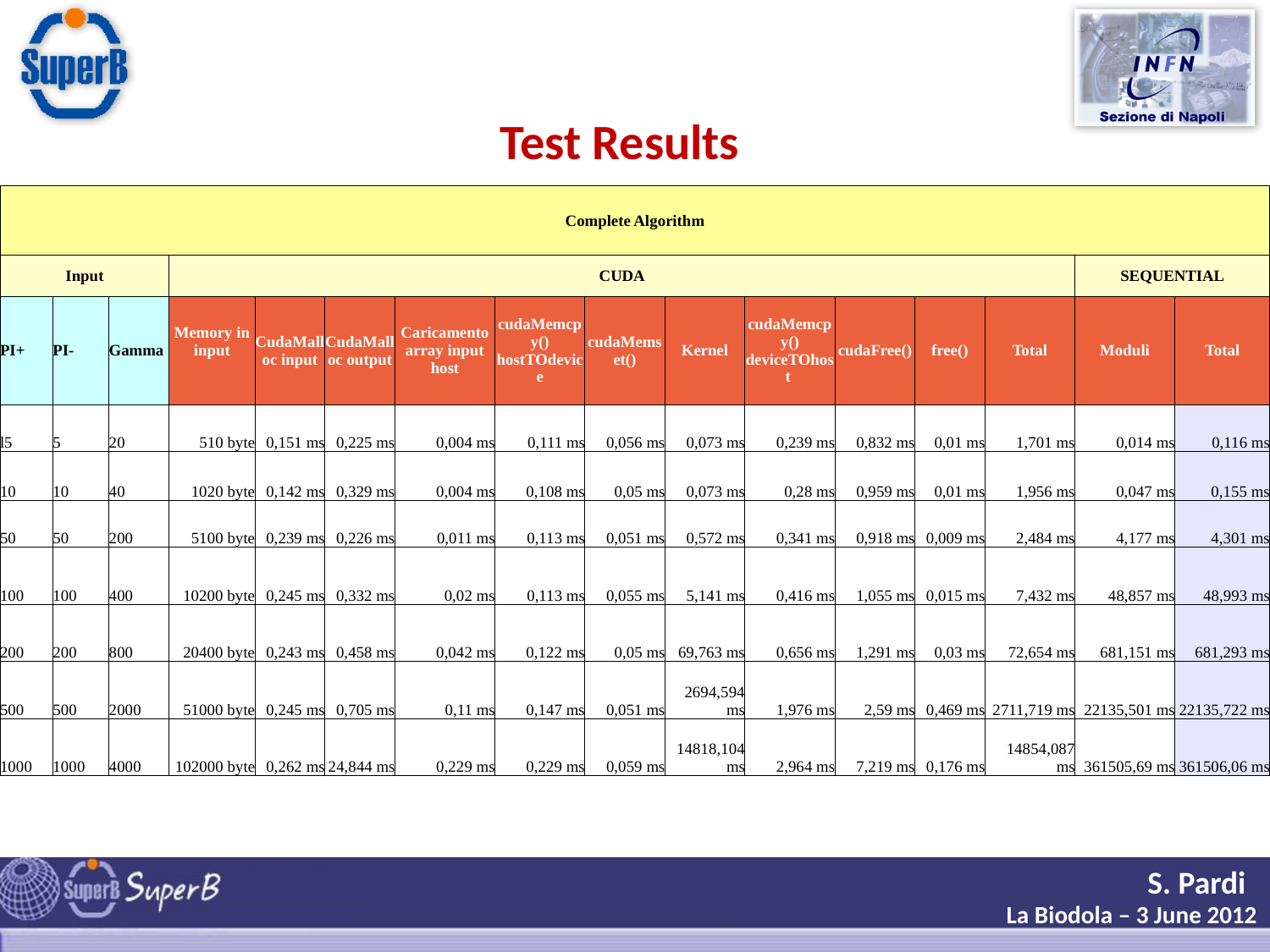

Test Results
| Complete Algorithm |  |  |  |  |  |  |  |  |  |  |  |  |  |  |  |
| --- | --- | --- | --- | --- | --- | --- | --- | --- | --- | --- | --- | --- | --- | --- | --- |
| Input |  |  | CUDA |  |  |  |  |  |  |  |  |  |  | SEQUENTIAL |  |
| PI+ | PI- | Gamma | Memory in input | CudaMalloc input | CudaMalloc output | Caricamento array input host | cudaMemcpy() hostTOdevice | cudaMemset() | Kernel | cudaMemcpy() deviceTOhost | cudaFree() | free() | Total | Moduli | Total |
| l5 | 5 | 20 | 510 byte | 0,151 ms | 0,225 ms | 0,004 ms | 0,111 ms | 0,056 ms | 0,073 ms | 0,239 ms | 0,832 ms | 0,01 ms | 1,701 ms | 0,014 ms | 0,116 ms |
| 10 | 10 | 40 | 1020 byte | 0,142 ms | 0,329 ms | 0,004 ms | 0,108 ms | 0,05 ms | 0,073 ms | 0,28 ms | 0,959 ms | 0,01 ms | 1,956 ms | 0,047 ms | 0,155 ms |
| 50 | 50 | 200 | 5100 byte | 0,239 ms | 0,226 ms | 0,011 ms | 0,113 ms | 0,051 ms | 0,572 ms | 0,341 ms | 0,918 ms | 0,009 ms | 2,484 ms | 4,177 ms | 4,301 ms |
| 100 | 100 | 400 | 10200 byte | 0,245 ms | 0,332 ms | 0,02 ms | 0,113 ms | 0,055 ms | 5,141 ms | 0,416 ms | 1,055 ms | 0,015 ms | 7,432 ms | 48,857 ms | 48,993 ms |
| 200 | 200 | 800 | 20400 byte | 0,243 ms | 0,458 ms | 0,042 ms | 0,122 ms | 0,05 ms | 69,763 ms | 0,656 ms | 1,291 ms | 0,03 ms | 72,654 ms | 681,151 ms | 681,293 ms |
| 500 | 500 | 2000 | 51000 byte | 0,245 ms | 0,705 ms | 0,11 ms | 0,147 ms | 0,051 ms | 2694,594 ms | 1,976 ms | 2,59 ms | 0,469 ms | 2711,719 ms | 22135,501 ms | 22135,722 ms |
| 1000 | 1000 | 4000 | 102000 byte | 0,262 ms | 24,844 ms | 0,229 ms | 0,229 ms | 0,059 ms | 14818,104 ms | 2,964 ms | 7,219 ms | 0,176 ms | 14854,087 ms | 361505,69 ms | 361506,06 ms |